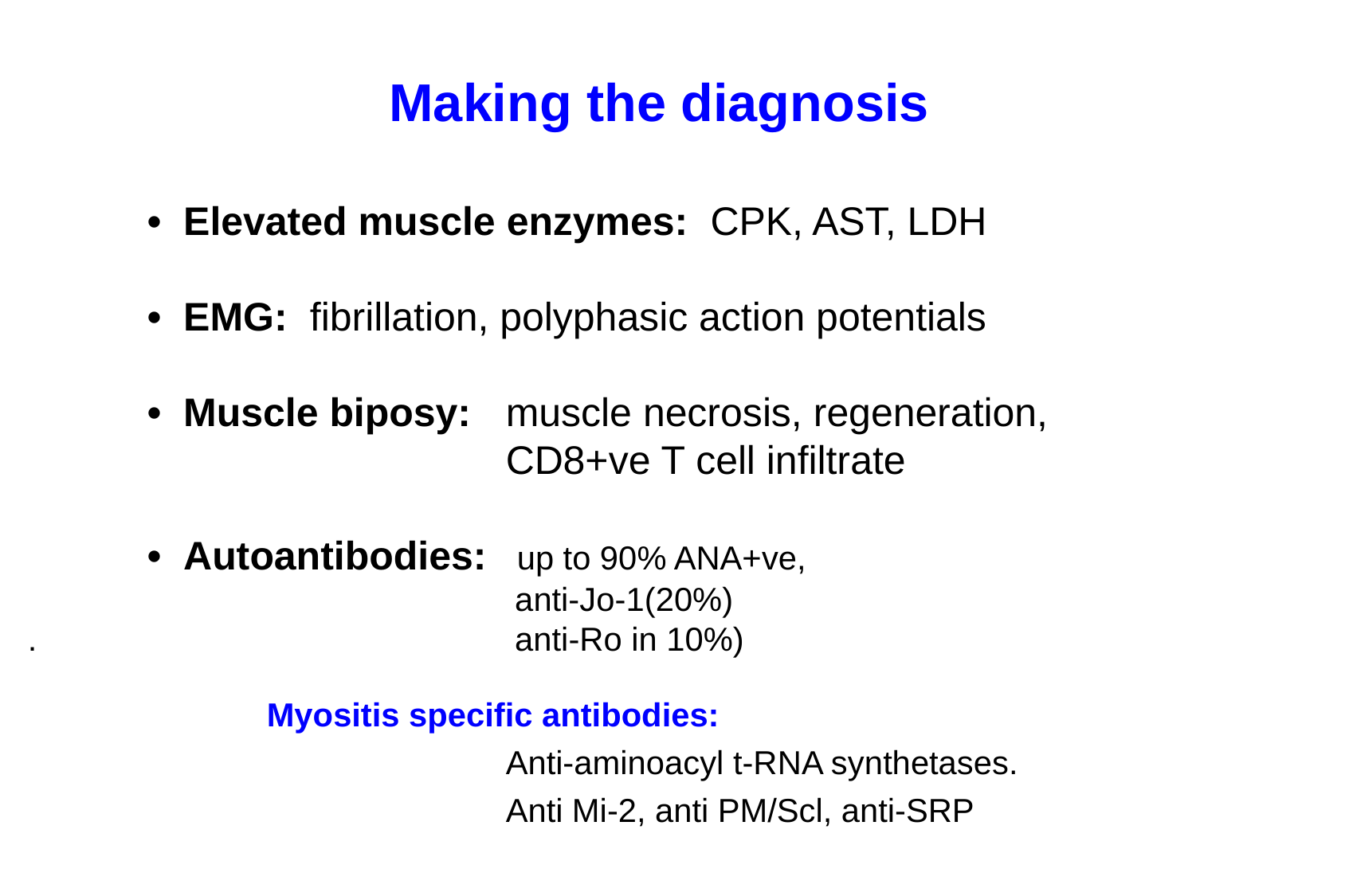

Making the diagnosis

	•  Elevated muscle enzymes:  CPK, AST, LDH

	•  EMG:  fibrillation, polyphasic action potentials

	•  Muscle biposy: 	muscle necrosis, regeneration,
				CD8+ve T cell infiltrate

	•  Autoantibodies:	 up to 90% ANA+ve,
				 anti-Jo-1(20%)
.				 anti-Ro in 10%)

		Myositis specific antibodies:
				Anti-aminoacyl t-RNA synthetases.
				Anti Mi-2, anti PM/Scl, anti-SRP